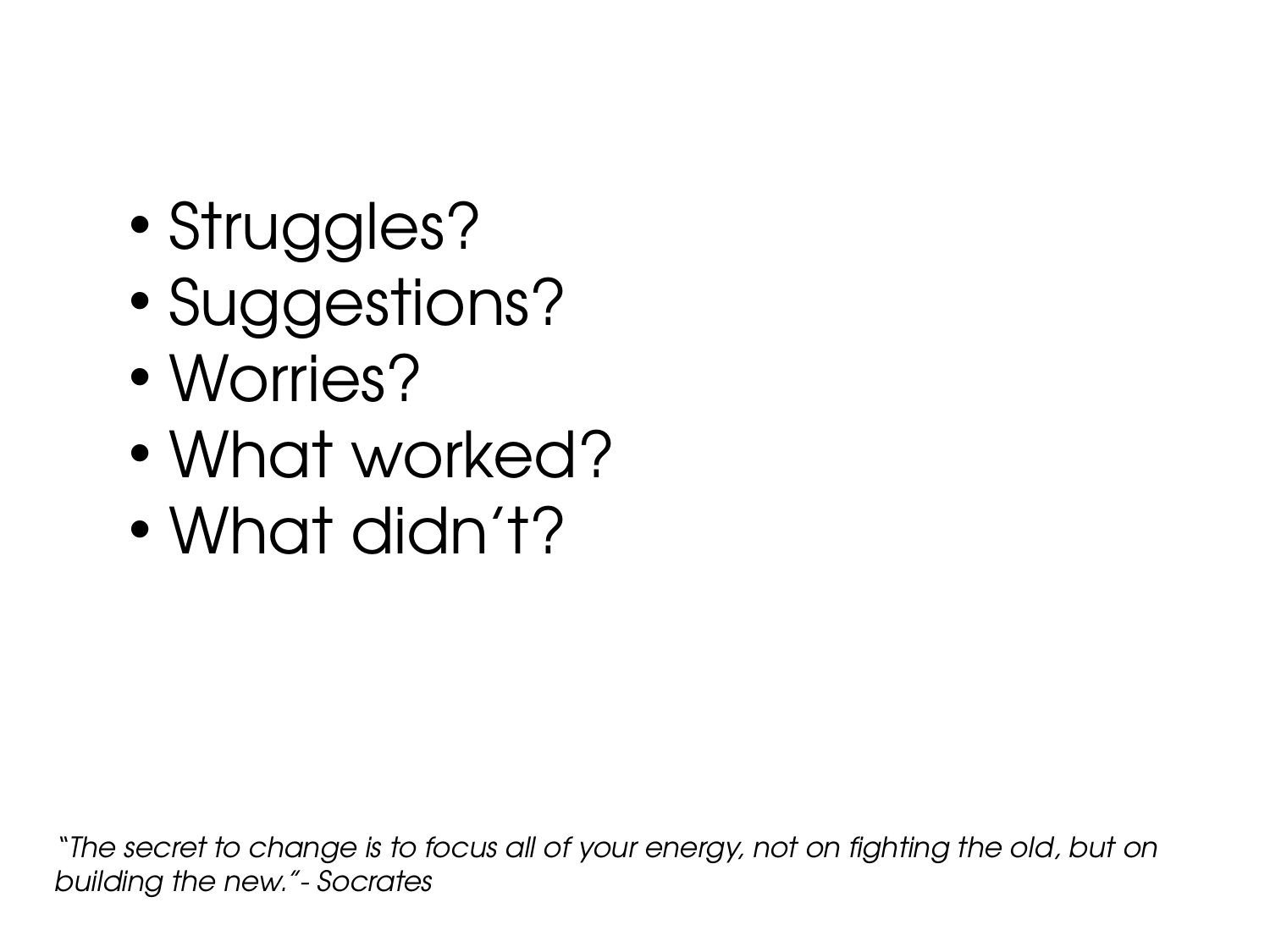

Struggles?
Suggestions?
Worries?
What worked?
What didn’t?
“The secret to change is to focus all of your energy, not on fighting the old, but on building the new.”- Socrates